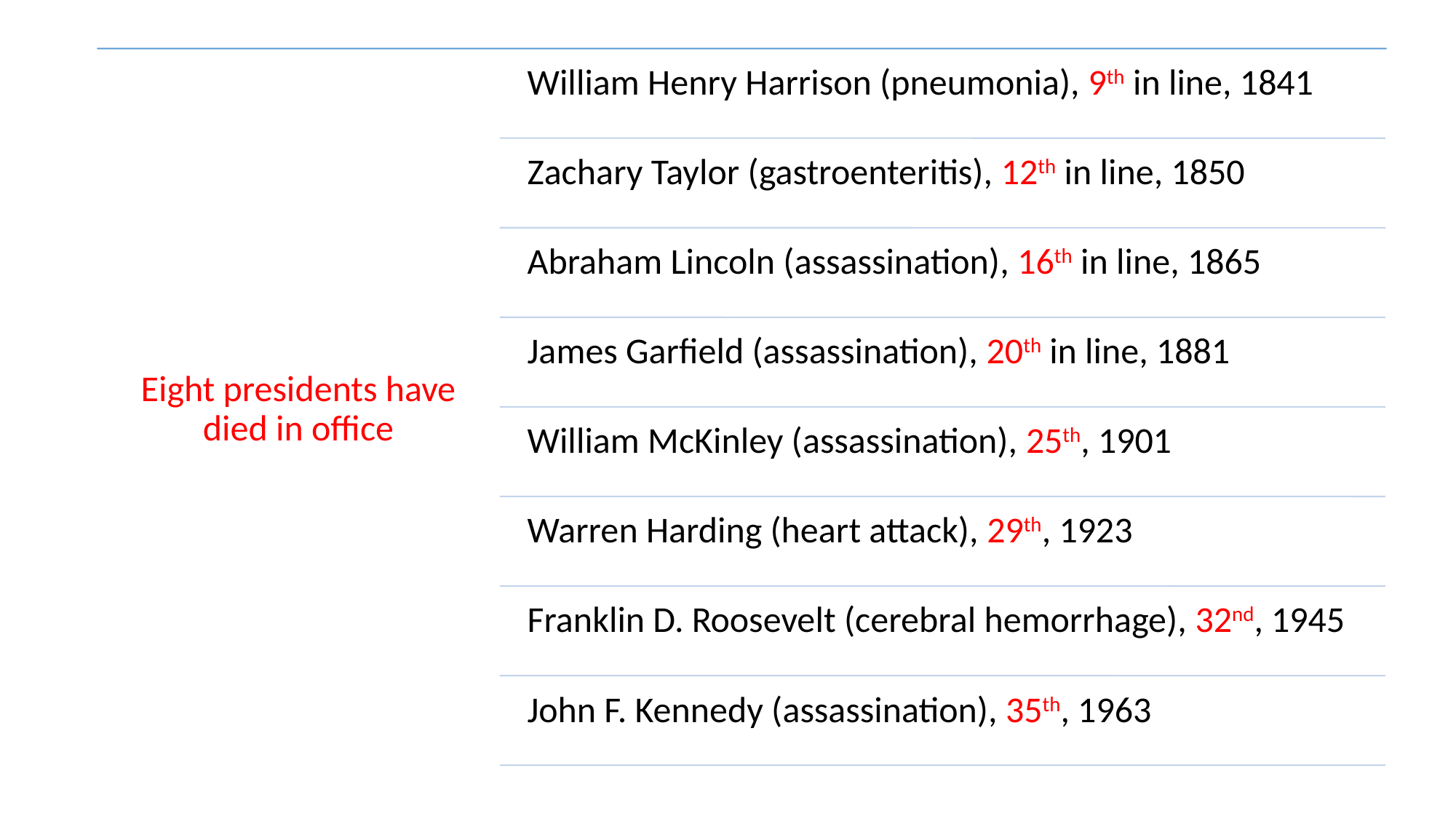

Eight presidents have died in office
William Henry Harrison (pneumonia), 9th in line, 1841
Zachary Taylor (gastroenteritis), 12th in line, 1850
Abraham Lincoln (assassination), 16th in line, 1865
James Garfield (assassination), 20th in line, 1881
William McKinley (assassination), 25th, 1901
Warren Harding (heart attack), 29th, 1923
Franklin D. Roosevelt (cerebral hemorrhage), 32nd, 1945
John F. Kennedy (assassination), 35th, 1963